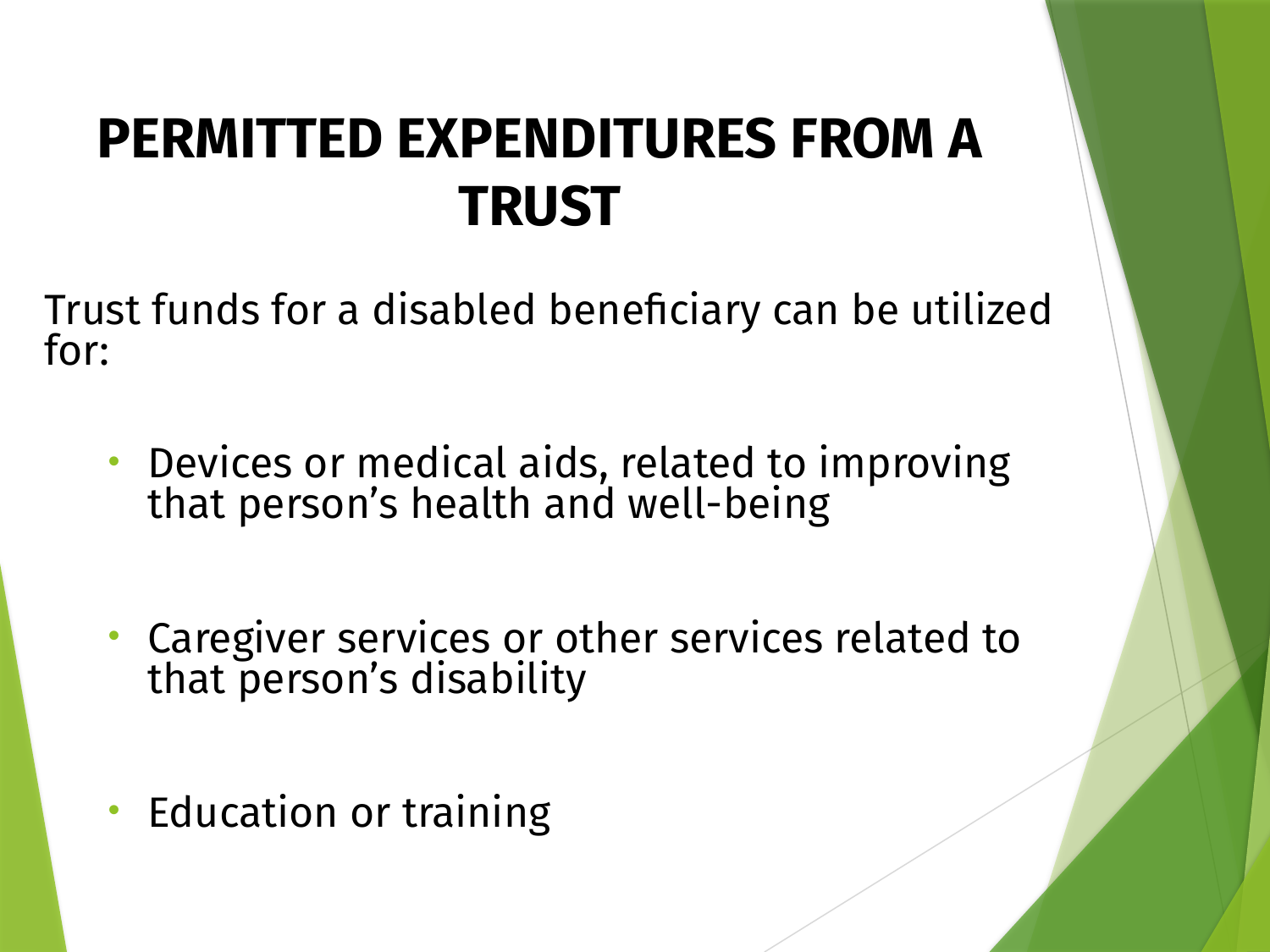

# PERMITTED EXPENDITURES FROM A TRUST
Trust funds for a disabled beneficiary can be utilized for:

Devices or medical aids, related to improving that person’s health and well-being

Caregiver services or other services related to that person’s disability

Education or training